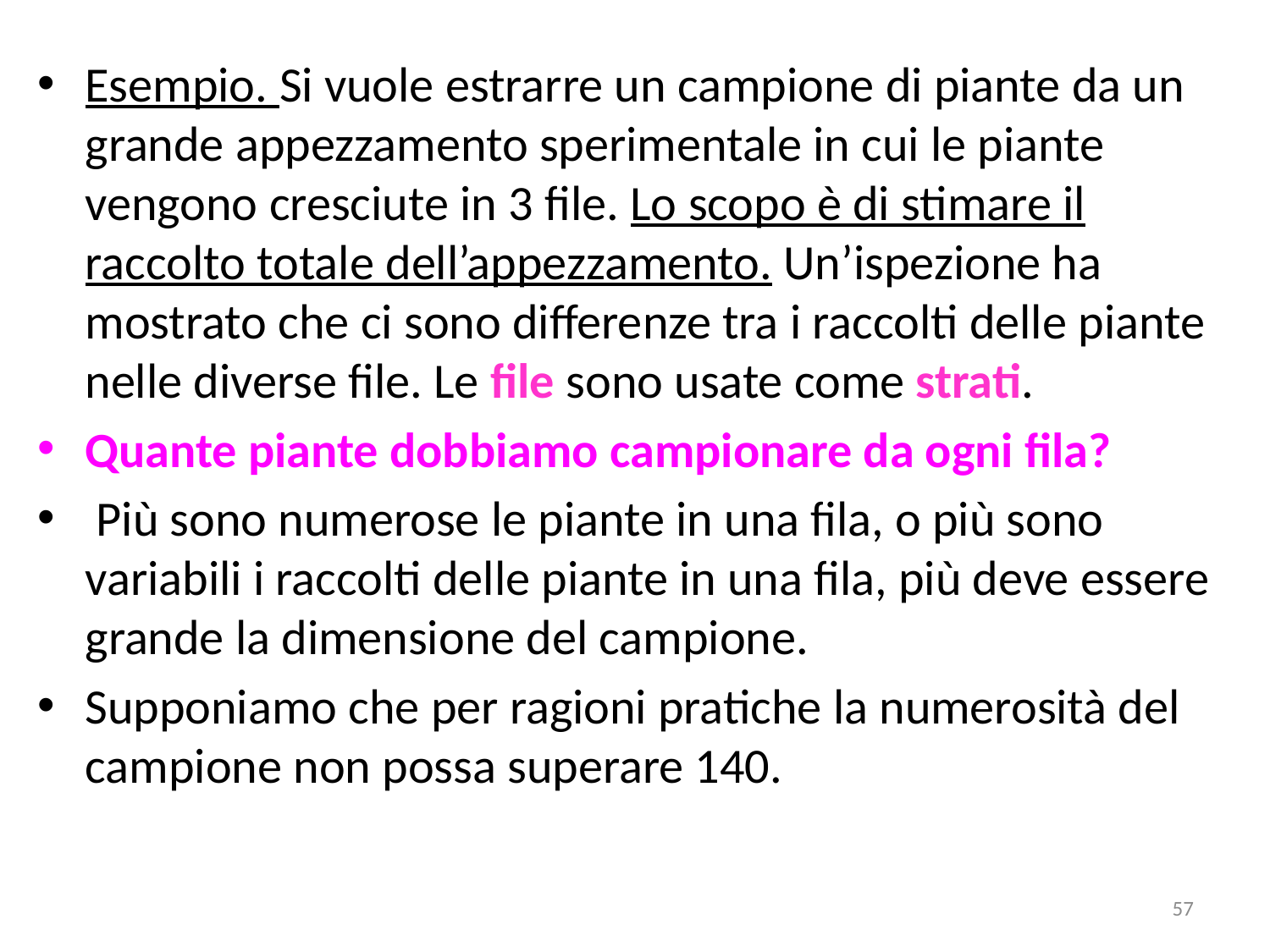

Esempio. Si vuole estrarre un campione di piante da un grande appezzamento sperimentale in cui le piante vengono cresciute in 3 file. Lo scopo è di stimare il raccolto totale dell’appezzamento. Un’ispezione ha mostrato che ci sono differenze tra i raccolti delle piante nelle diverse file. Le file sono usate come strati.
Quante piante dobbiamo campionare da ogni fila?
 Più sono numerose le piante in una fila, o più sono variabili i raccolti delle piante in una fila, più deve essere grande la dimensione del campione.
Supponiamo che per ragioni pratiche la numerosità del campione non possa superare 140.

57